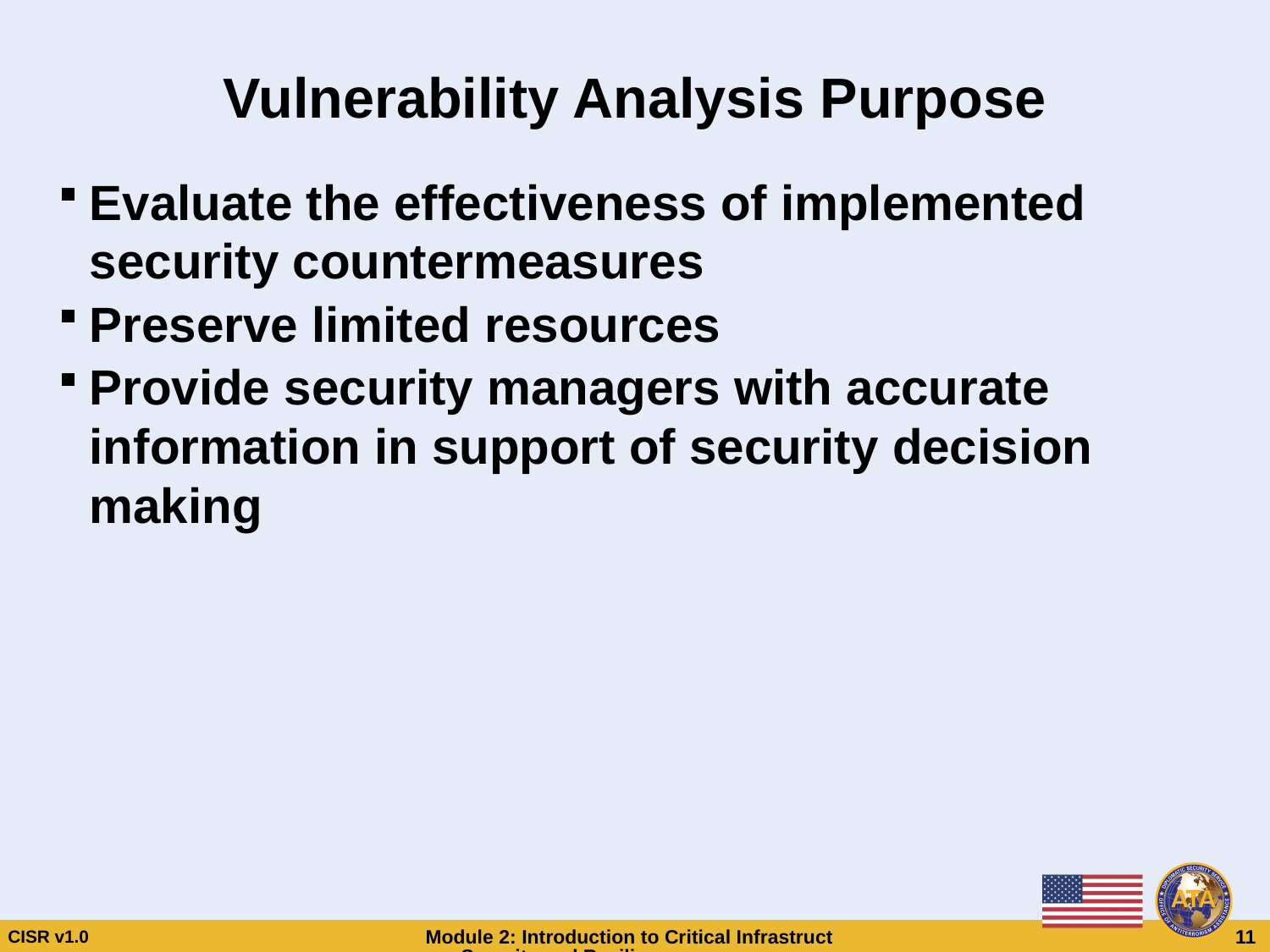

# Vulnerability Analysis Purpose
Evaluate the effectiveness of implemented security countermeasures
Preserve limited resources
Provide security managers with accurate information in support of security decision making
Vulnerability Analysis Purpose
Evaluate the effectiveness of implemented security countermeasures
Preserve limited resources
Provide security managers with accurate information in support of security decision making
CISR v1.0
Module 2: Introduction to Critical Infrastructure Security and Resilience
 11